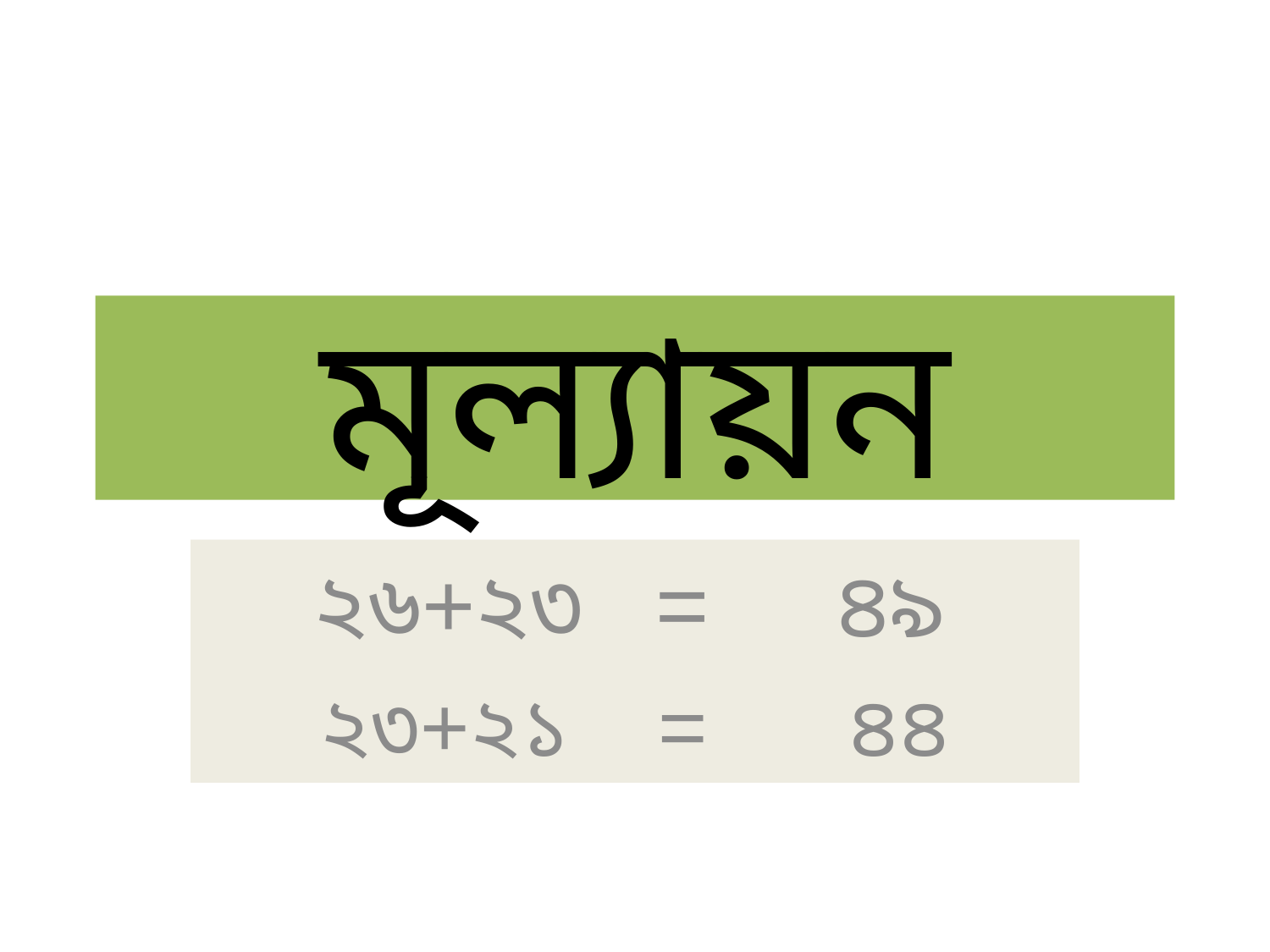

# মূল্যায়ন
 ২৬+২৩   =     ৪৯
২৩+২১    =      ৪৪